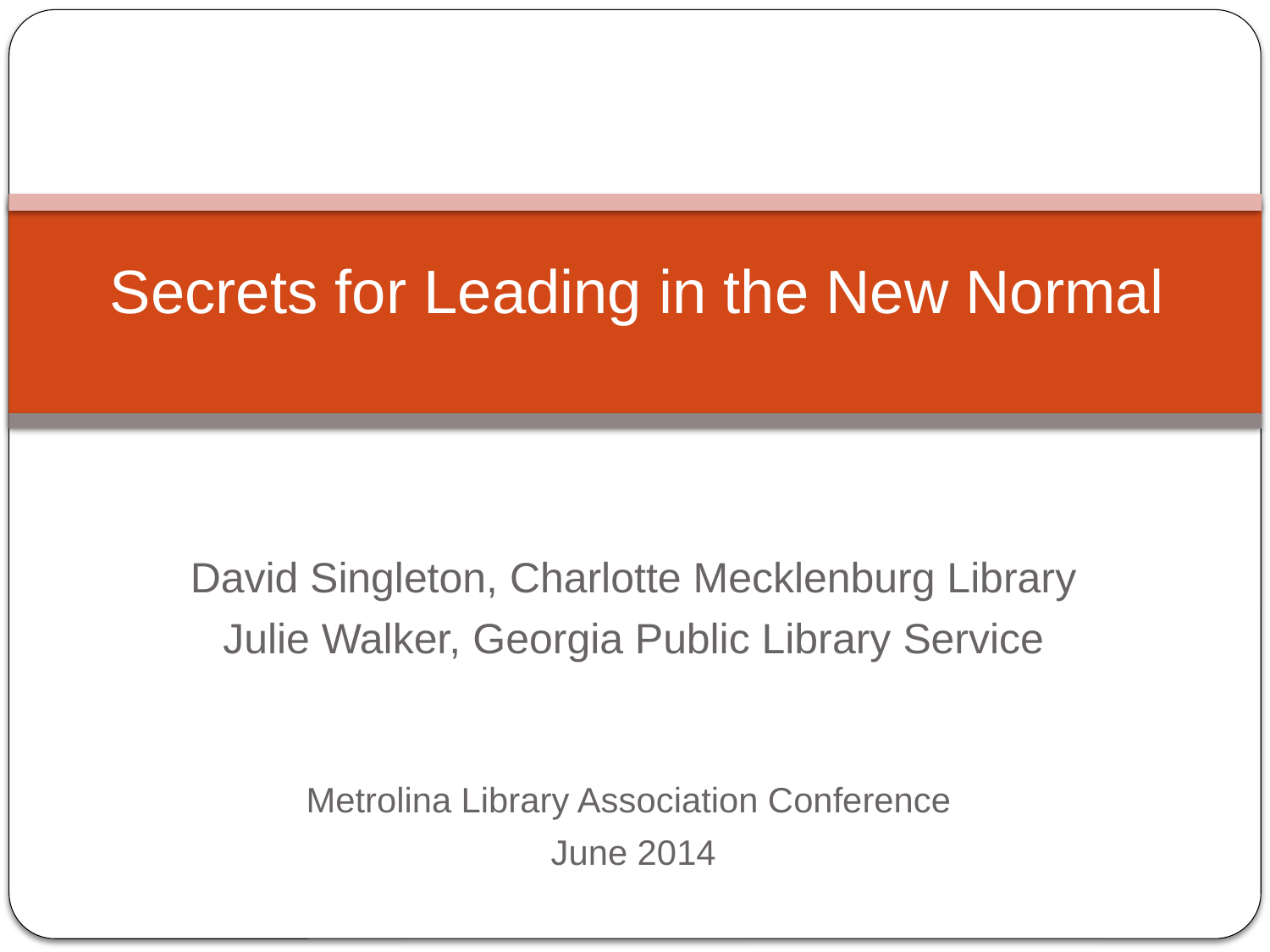

# Secrets for Leading in the New Normal

David Singleton, Charlotte Mecklenburg Library
Julie Walker, Georgia Public Library Service

Metrolina Library Association Conference
June 2014